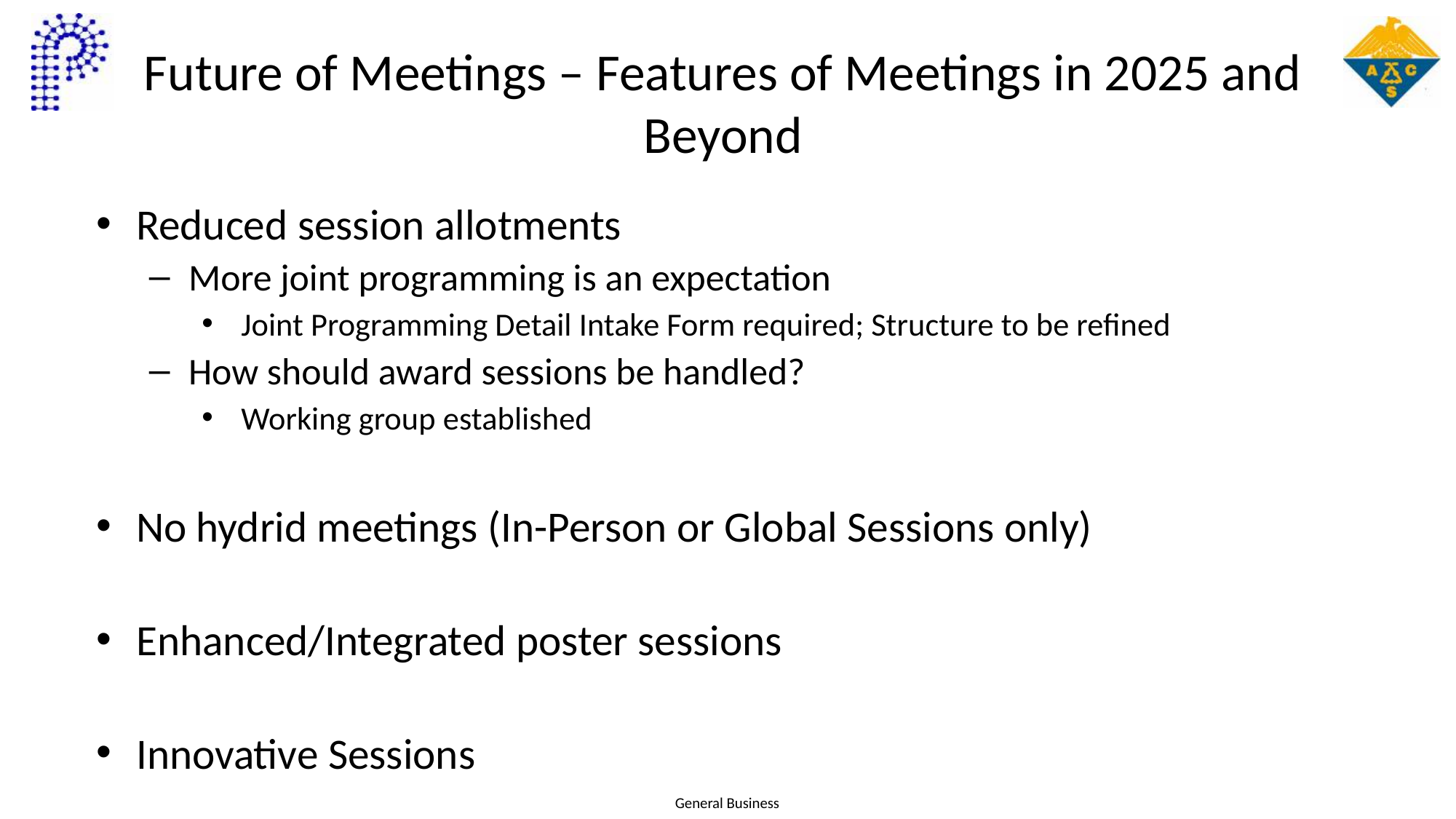

# Future of Meetings – Features of Meetings in 2025 and Beyond
Reduced session allotments
More joint programming is an expectation
Joint Programming Detail Intake Form required; Structure to be refined
How should award sessions be handled?
Working group established

No hydrid meetings (In-Person or Global Sessions only)

Enhanced/Integrated poster sessions

Innovative Sessions